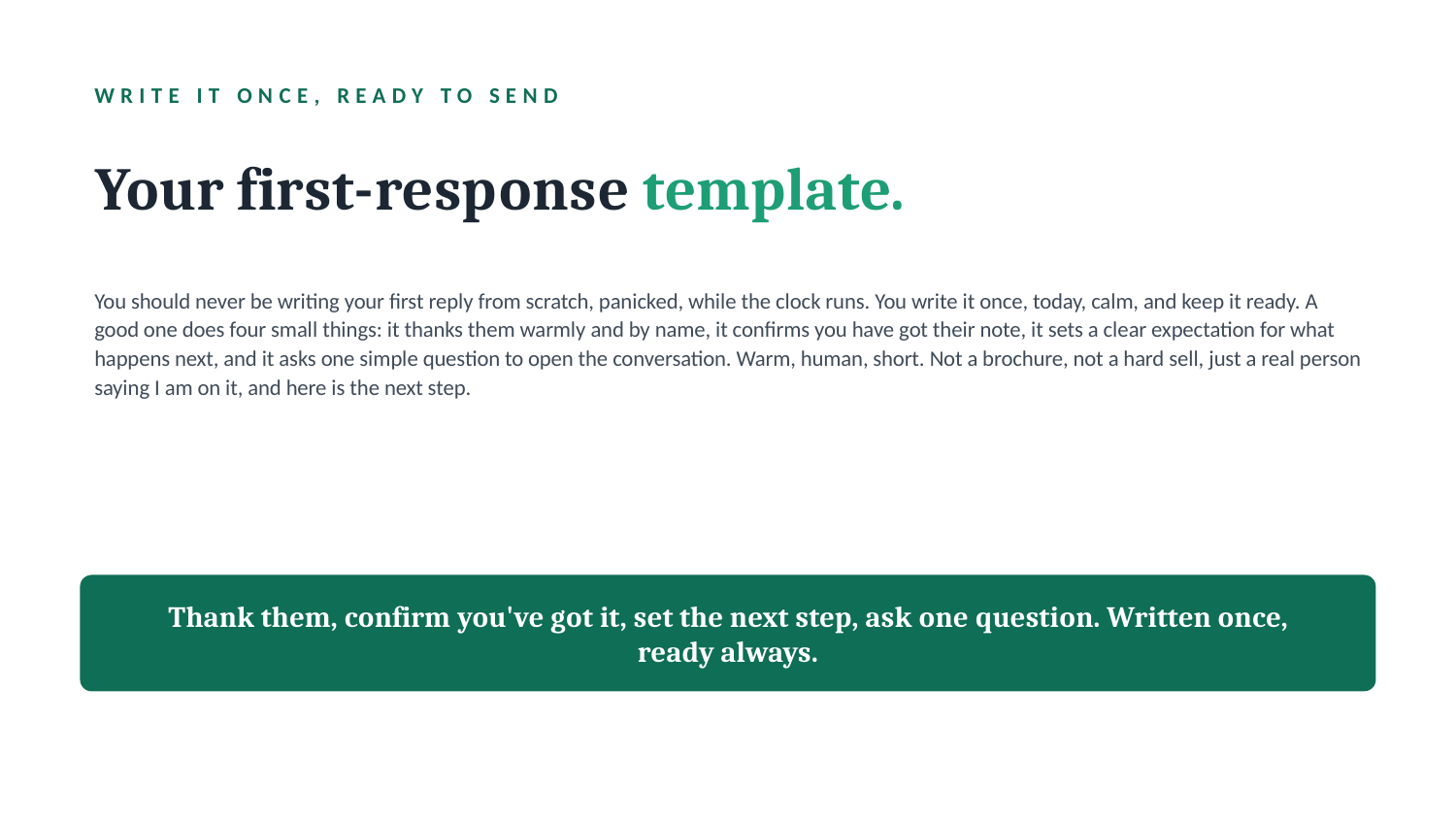

WRITE IT ONCE, READY TO SEND
Your first-response template.
You should never be writing your first reply from scratch, panicked, while the clock runs. You write it once, today, calm, and keep it ready. A good one does four small things: it thanks them warmly and by name, it confirms you have got their note, it sets a clear expectation for what happens next, and it asks one simple question to open the conversation. Warm, human, short. Not a brochure, not a hard sell, just a real person saying I am on it, and here is the next step.

Thank them, confirm you've got it, set the next step, ask one question. Written once, ready always.